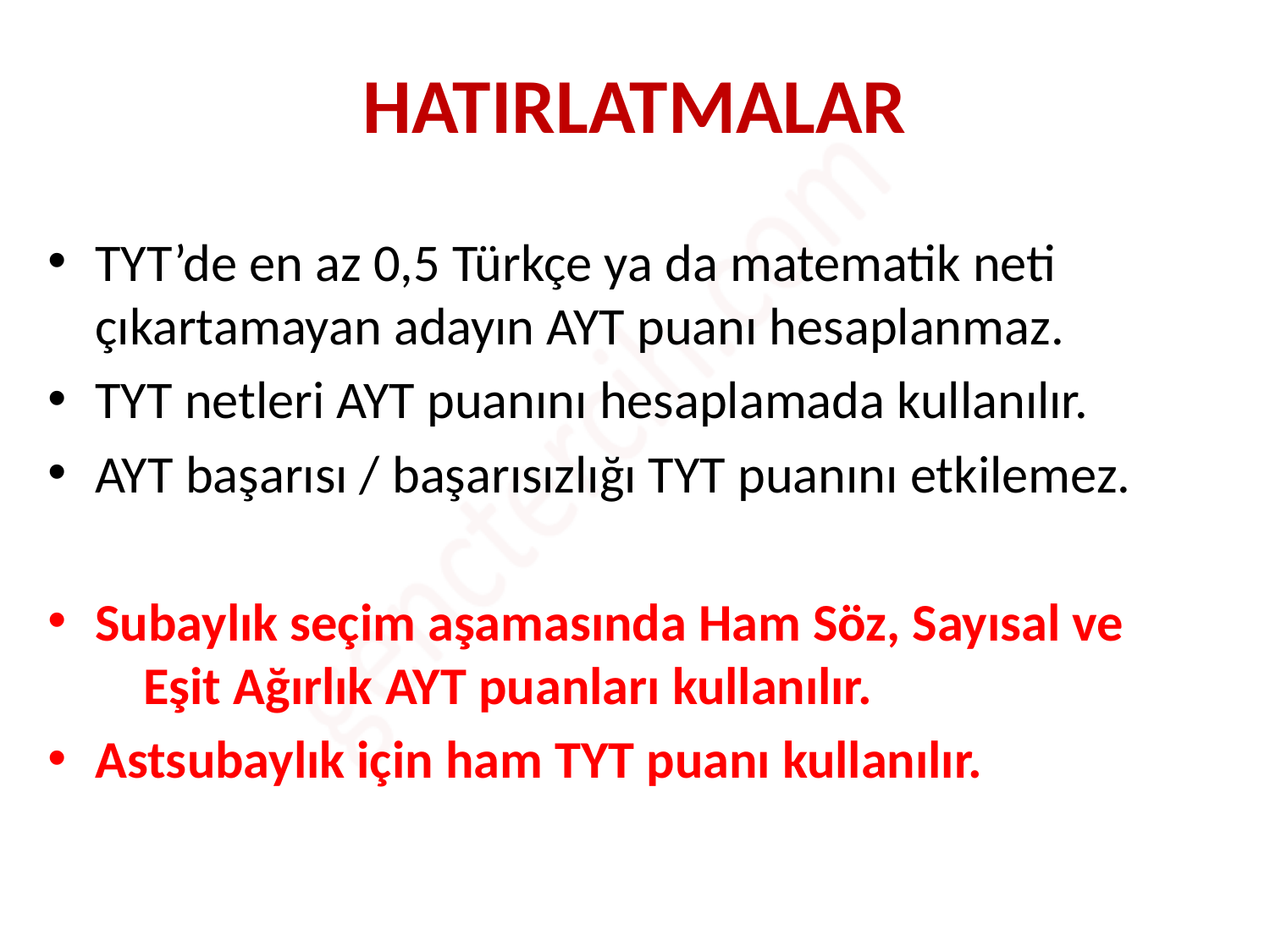

# HATIRLATMALAR
TYT’de en az 0,5 Türkçe ya da matematik neti çıkartamayan adayın AYT puanı hesaplanmaz.
TYT netleri AYT puanını hesaplamada kullanılır.
AYT başarısı / başarısızlığı TYT puanını etkilemez.

Subaylık seçim aşamasında Ham Söz, Sayısal ve          Eşit Ağırlık AYT puanları kullanılır.
Astsubaylık için ham TYT puanı kullanılır.